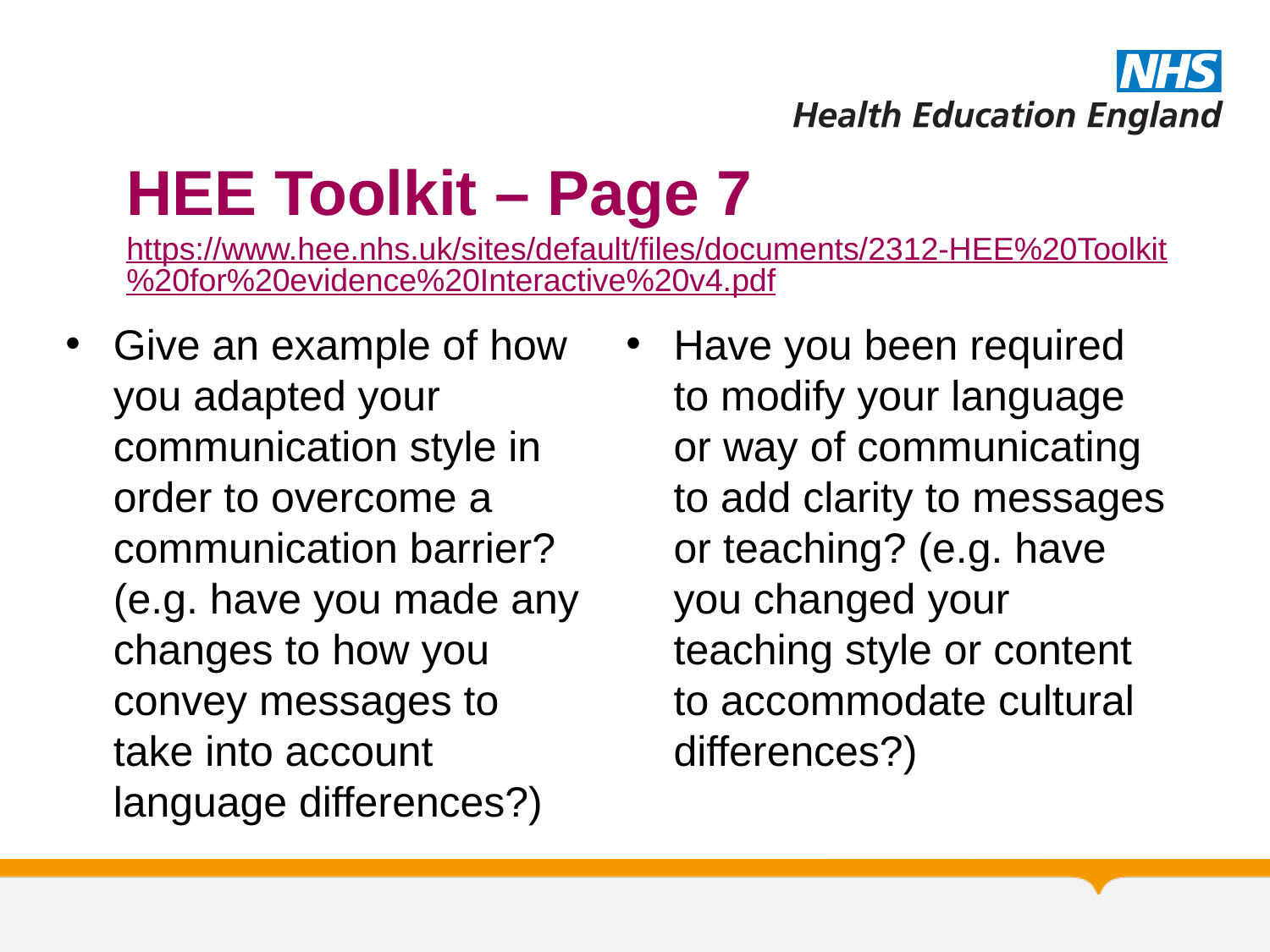

# HEE Toolkit – Page 7 https://www.hee.nhs.uk/sites/default/files/documents/2312-HEE%20Toolkit%20for%20evidence%20Interactive%20v4.pdf
Give an example of how you adapted your communication style in order to overcome a communication barrier? (e.g. have you made any changes to how you convey messages to take into account language differences?)
Have you been required to modify your language or way of communicating to add clarity to messages or teaching? (e.g. have you changed your teaching style or content to accommodate cultural differences?)